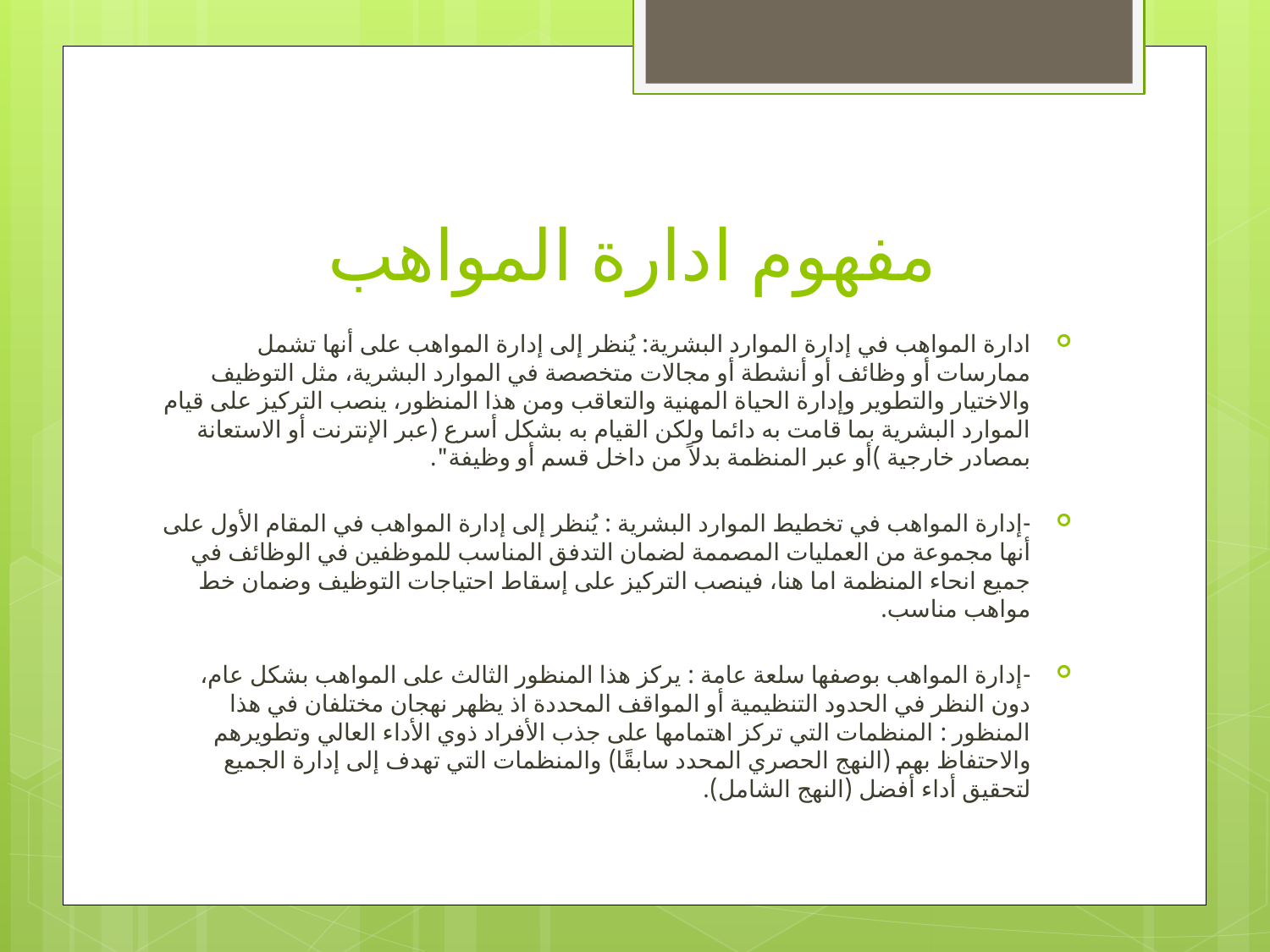

# مفهوم ادارة المواهب
ادارة المواهب في إدارة الموارد البشرية: يُنظر إلى إدارة المواهب على أنها تشمل ممارسات أو وظائف أو أنشطة أو مجالات متخصصة في الموارد البشرية، مثل التوظيف والاختيار والتطوير وإدارة الحياة المهنية والتعاقب ومن هذا المنظور، ينصب التركيز على قيام الموارد البشرية بما قامت به دائما ولكن القيام به بشكل أسرع (عبر الإنترنت أو الاستعانة بمصادر خارجية )أو عبر المنظمة بدلاً من داخل قسم أو وظيفة".

-إدارة المواهب في تخطيط الموارد البشرية : يُنظر إلى إدارة المواهب في المقام الأول على أنها مجموعة من العمليات المصممة لضمان التدفق المناسب للموظفين في الوظائف في جميع انحاء المنظمة اما هنا، فينصب التركيز على إسقاط احتياجات التوظيف وضمان خط مواهب مناسب.

-إدارة المواهب بوصفها سلعة عامة : يركز هذا المنظور الثالث على المواهب بشكل عام، دون النظر في الحدود التنظيمية أو المواقف المحددة اذ يظهر نهجان مختلفان في هذا المنظور : المنظمات التي تركز اهتمامها على جذب الأفراد ذوي الأداء العالي وتطويرهم والاحتفاظ بهم (النهج الحصري المحدد سابقًا) والمنظمات التي تهدف إلى إدارة الجميع لتحقيق أداء أفضل (النهج الشامل).